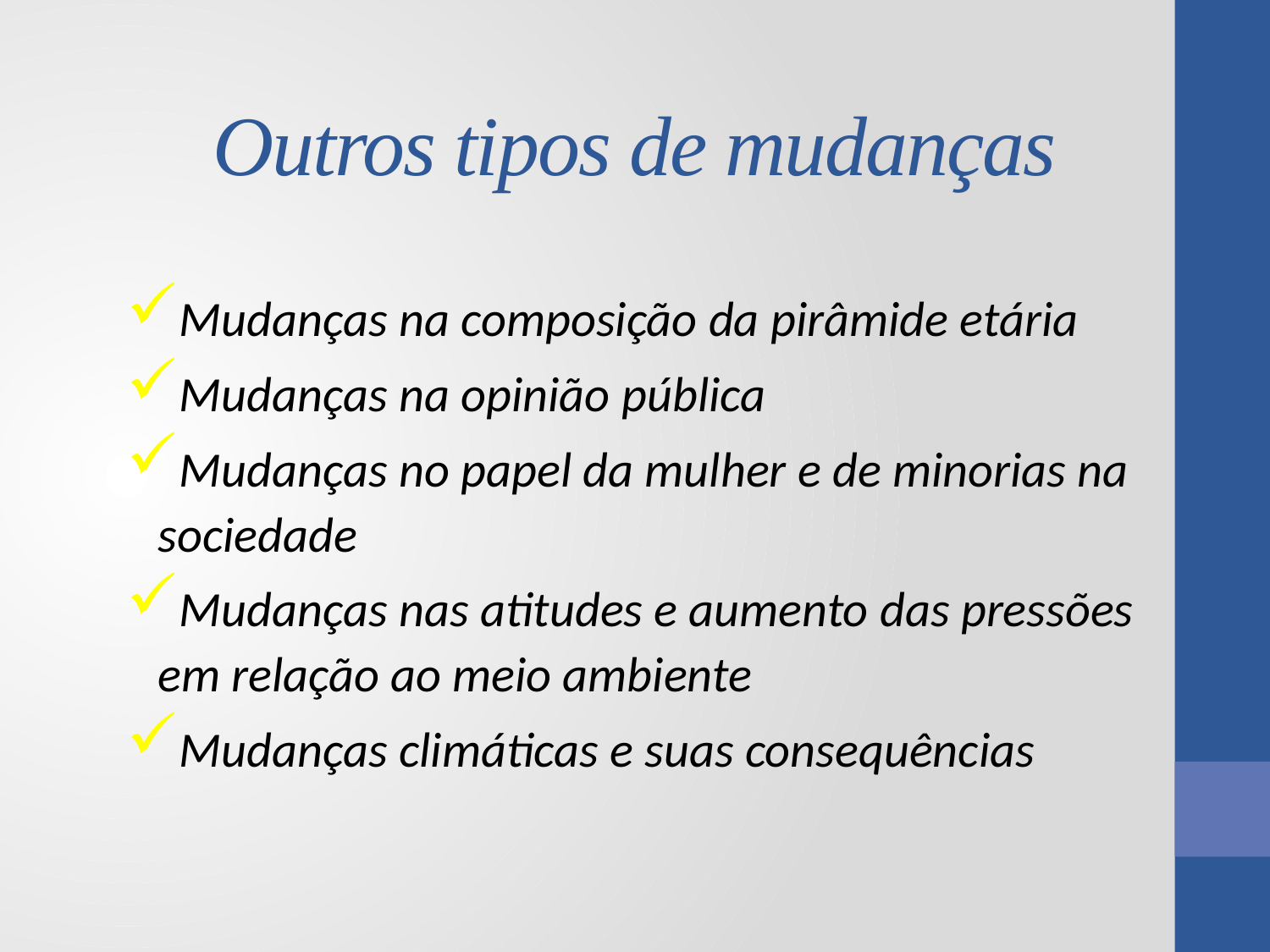

# Outros tipos de mudanças
Mudanças na composição da pirâmide etária
Mudanças na opinião pública
Mudanças no papel da mulher e de minorias na sociedade
Mudanças nas atitudes e aumento das pressões em relação ao meio ambiente
Mudanças climáticas e suas consequências